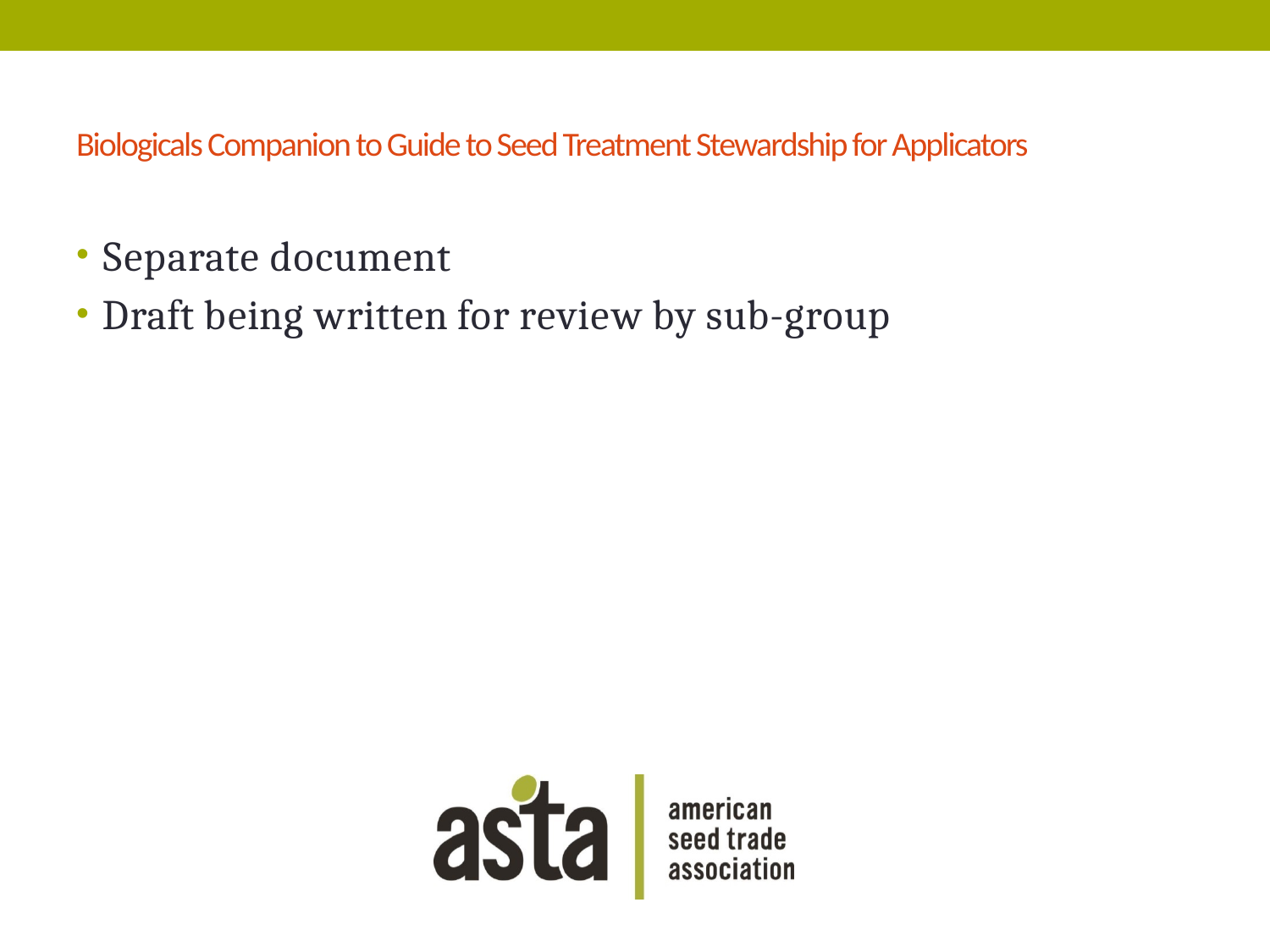

# Biologicals Companion to Guide to Seed Treatment Stewardship for Applicators
Separate document
Draft being written for review by sub-group